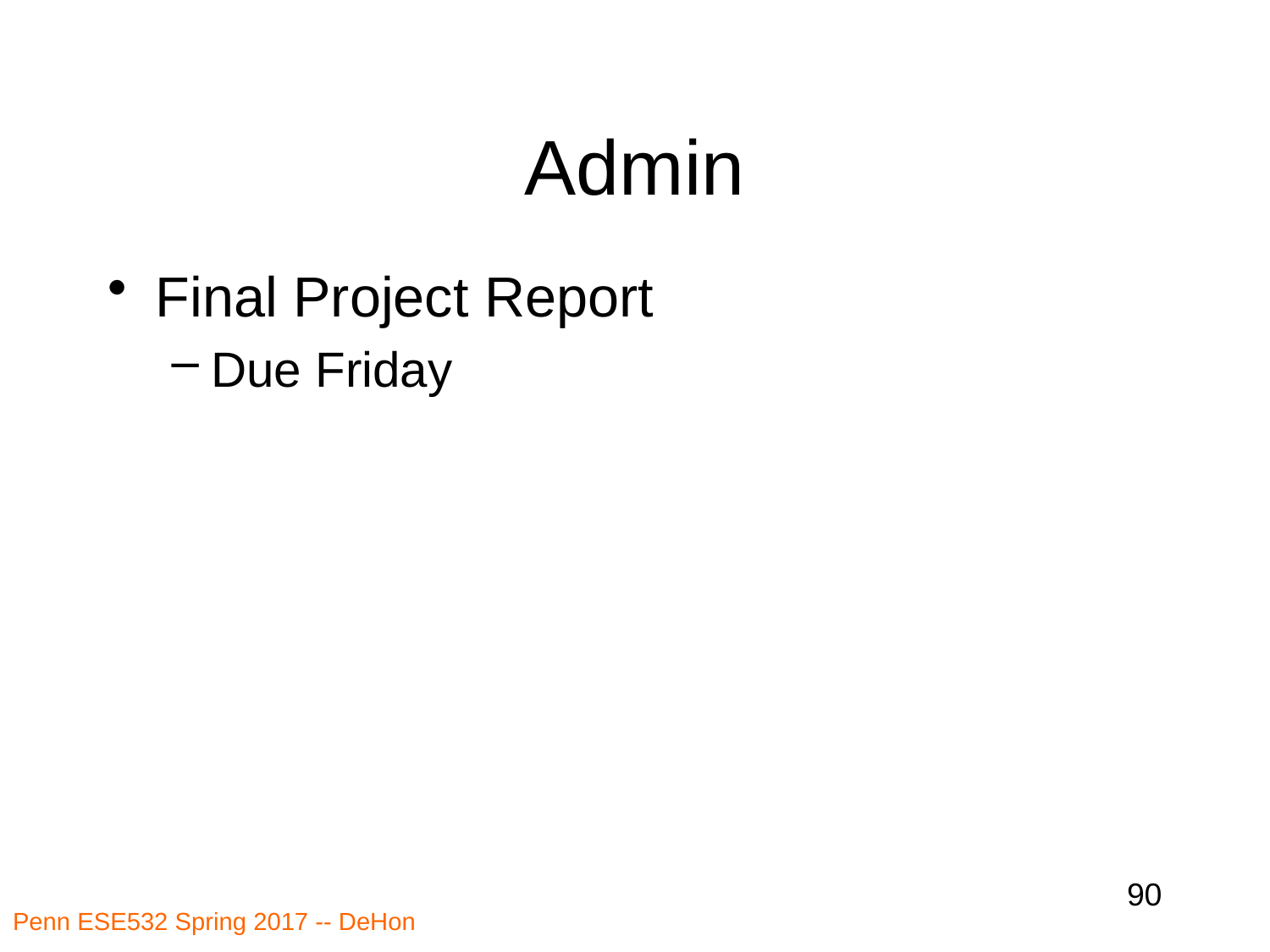

# Admin
Final Project Report
Due Friday
90
Penn ESE532 Spring 2017 -- DeHon